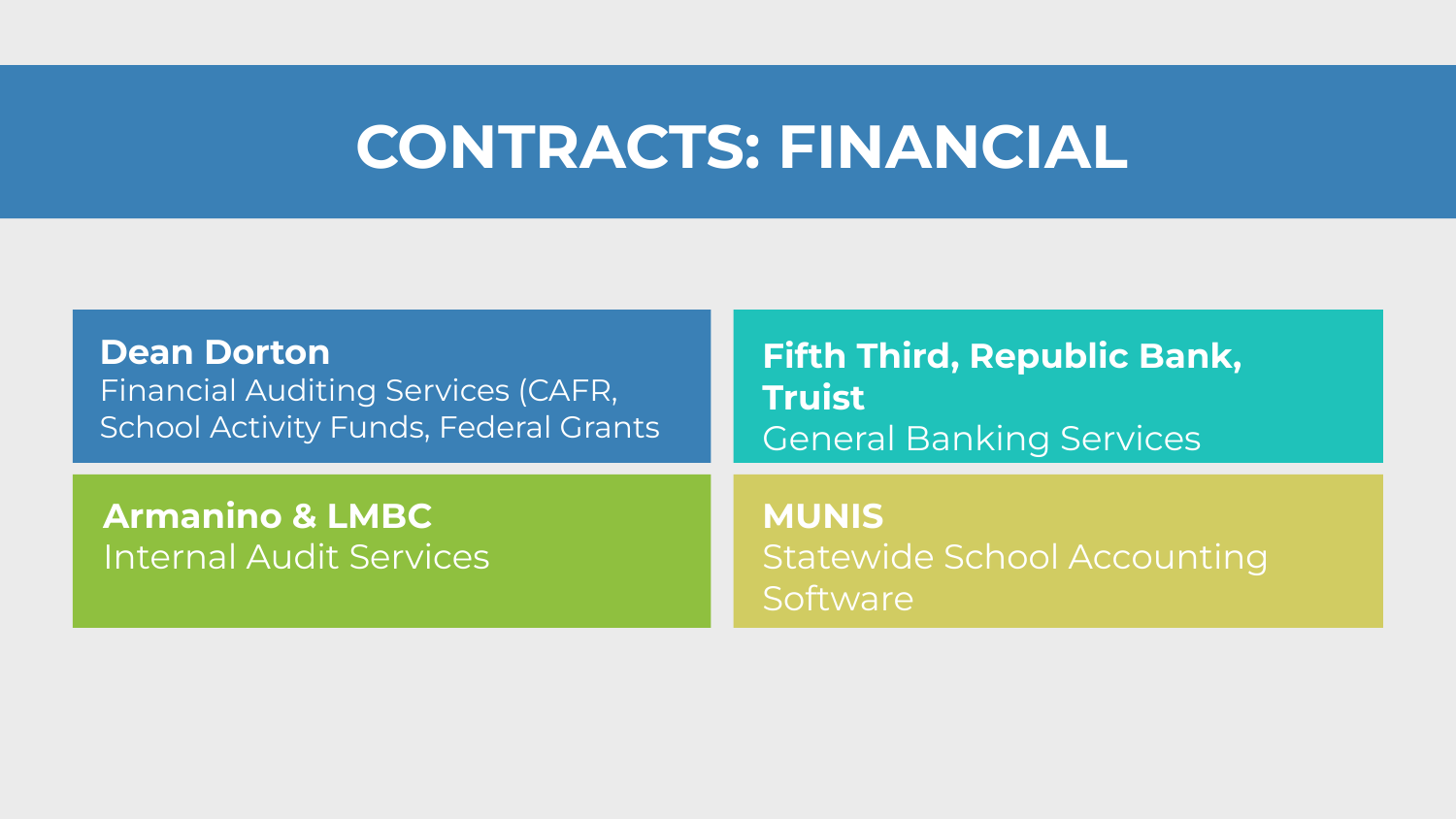

CONTRACTS: FINANCIAL

Dean Dorton
Financial Auditing Services (CAFR, School Activity Funds, Federal Grants
Fifth Third, Republic Bank, Truist
General Banking Services
Armanino & LMBC
Internal Audit Services
MUNIS
Statewide School Accounting Software